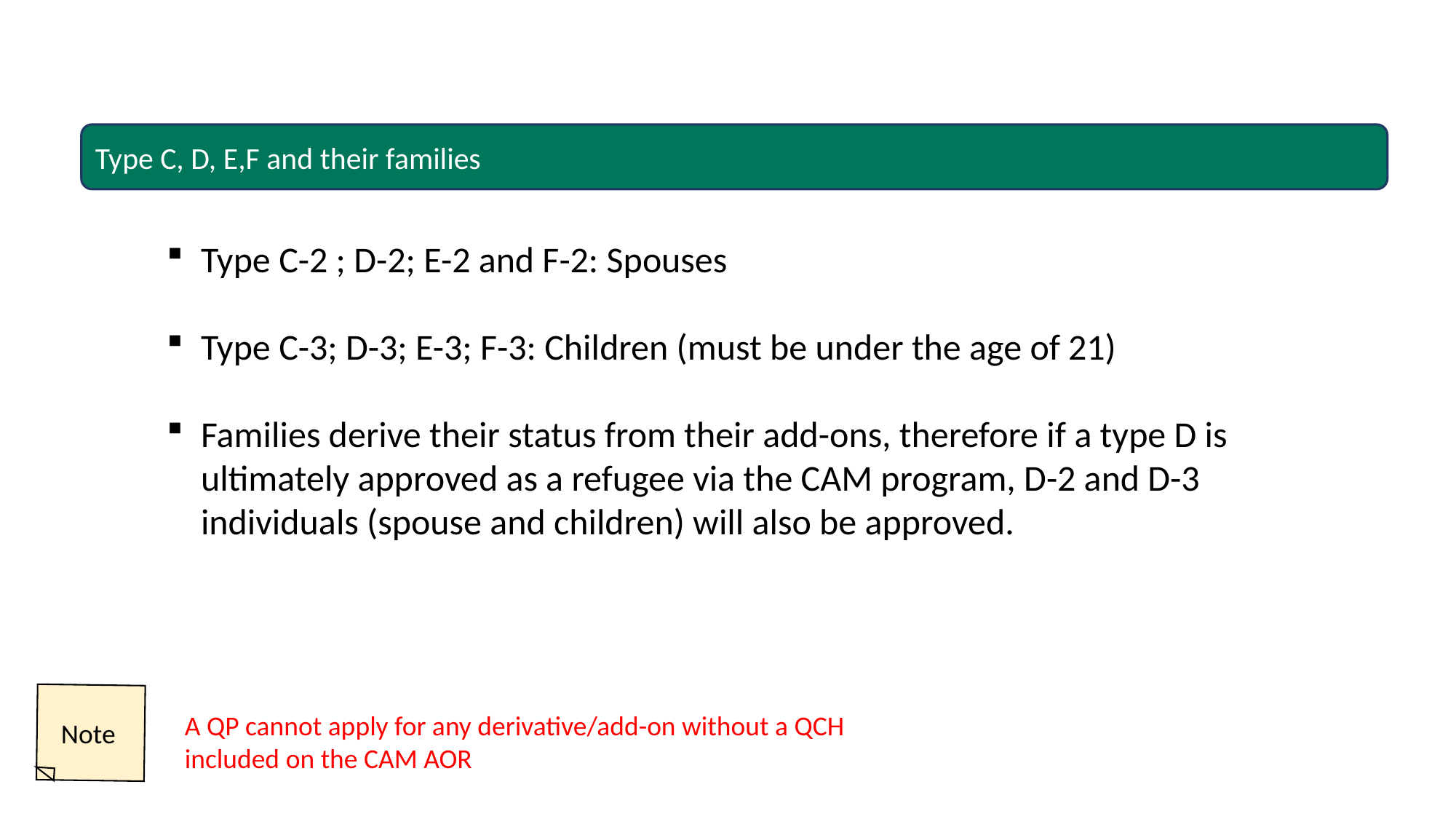

Type C, D, E,F and their families
Type C-2 ; D-2; E-2 and F-2: Spouses

Type C-3; D-3; E-3; F-3: Children (must be under the age of 21)

Families derive their status from their add-ons, therefore if a type D is ultimately approved as a refugee via the CAM program, D-2 and D-3 individuals (spouse and children) will also be approved.

A QP cannot apply for any derivative/add-on without a QCH included on the CAM AOR
Note